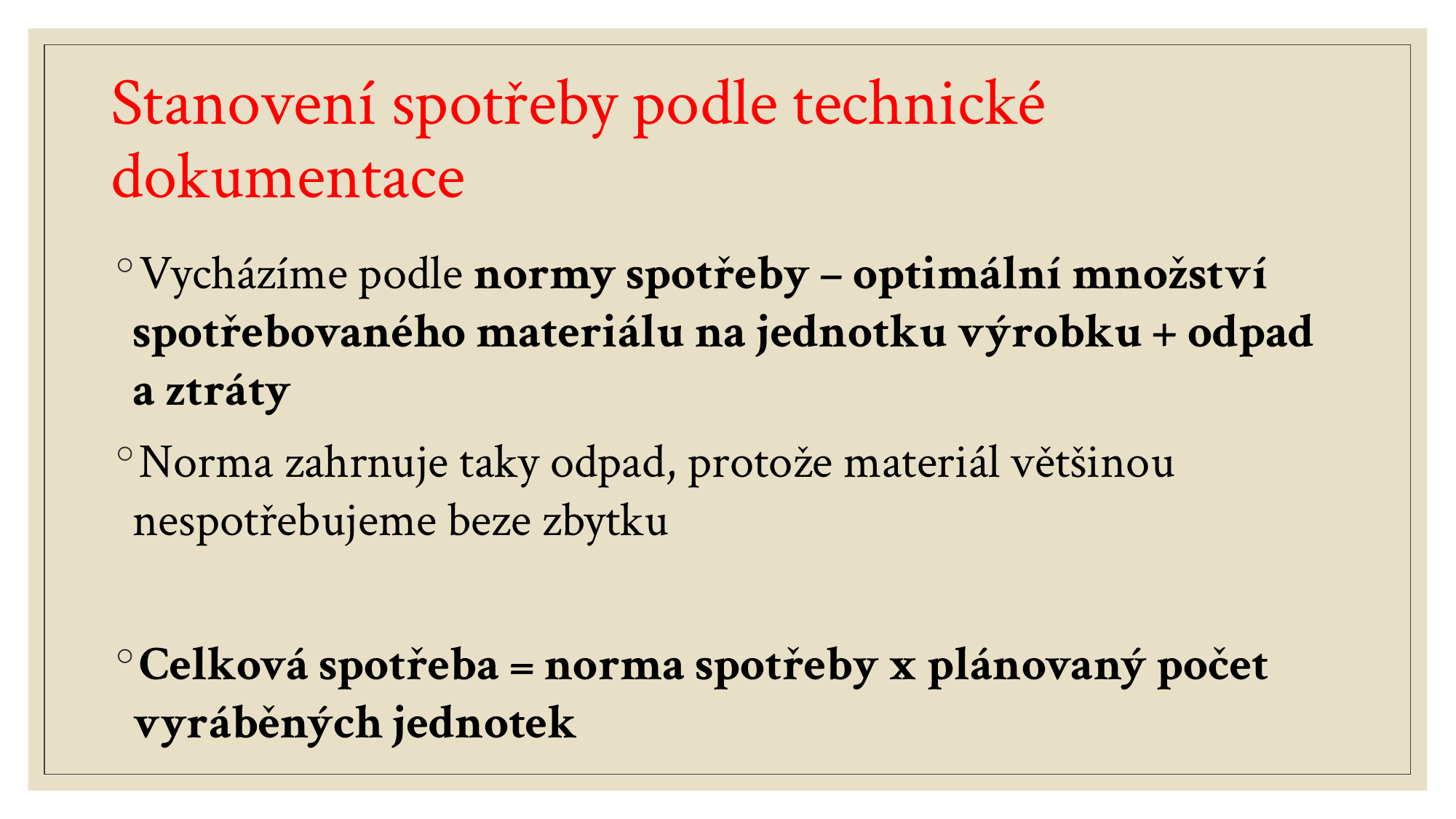

# Stanovení spotřeby podle technické dokumentace
Vycházíme podle normy spotřeby – optimální množství spotřebovaného materiálu na jednotku výrobku + odpad a ztráty
Norma zahrnuje taky odpad, protože materiál většinou nespotřebujeme beze zbytku

Celková spotřeba = norma spotřeby x plánovaný počet vyráběných jednotek